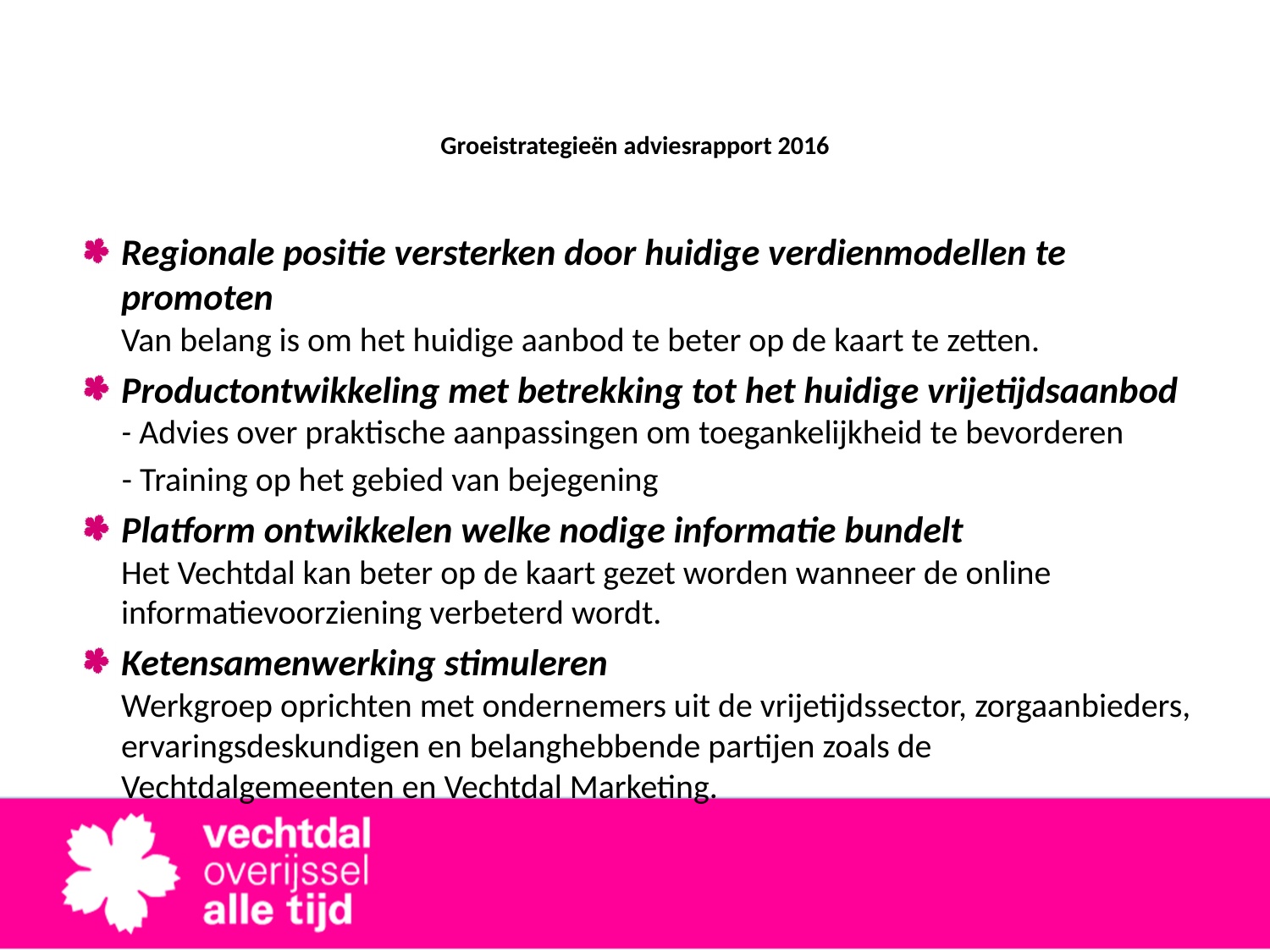

# Groeistrategieën adviesrapport 2016
Regionale positie versterken door huidige verdienmodellen te promoten
Van belang is om het huidige aanbod te beter op de kaart te zetten.
Productontwikkeling met betrekking tot het huidige vrijetijdsaanbod
- Advies over praktische aanpassingen om toegankelijkheid te bevorderen
      - Training op het gebied van bejegening
Platform ontwikkelen welke nodige informatie bundelt
Het Vechtdal kan beter op de kaart gezet worden wanneer de online informatievoorziening verbeterd wordt.
Ketensamenwerking stimuleren
Werkgroep oprichten met ondernemers uit de vrijetijdssector, zorgaanbieders, ervaringsdeskundigen en belanghebbende partijen zoals de Vechtdalgemeenten en Vechtdal Marketing.